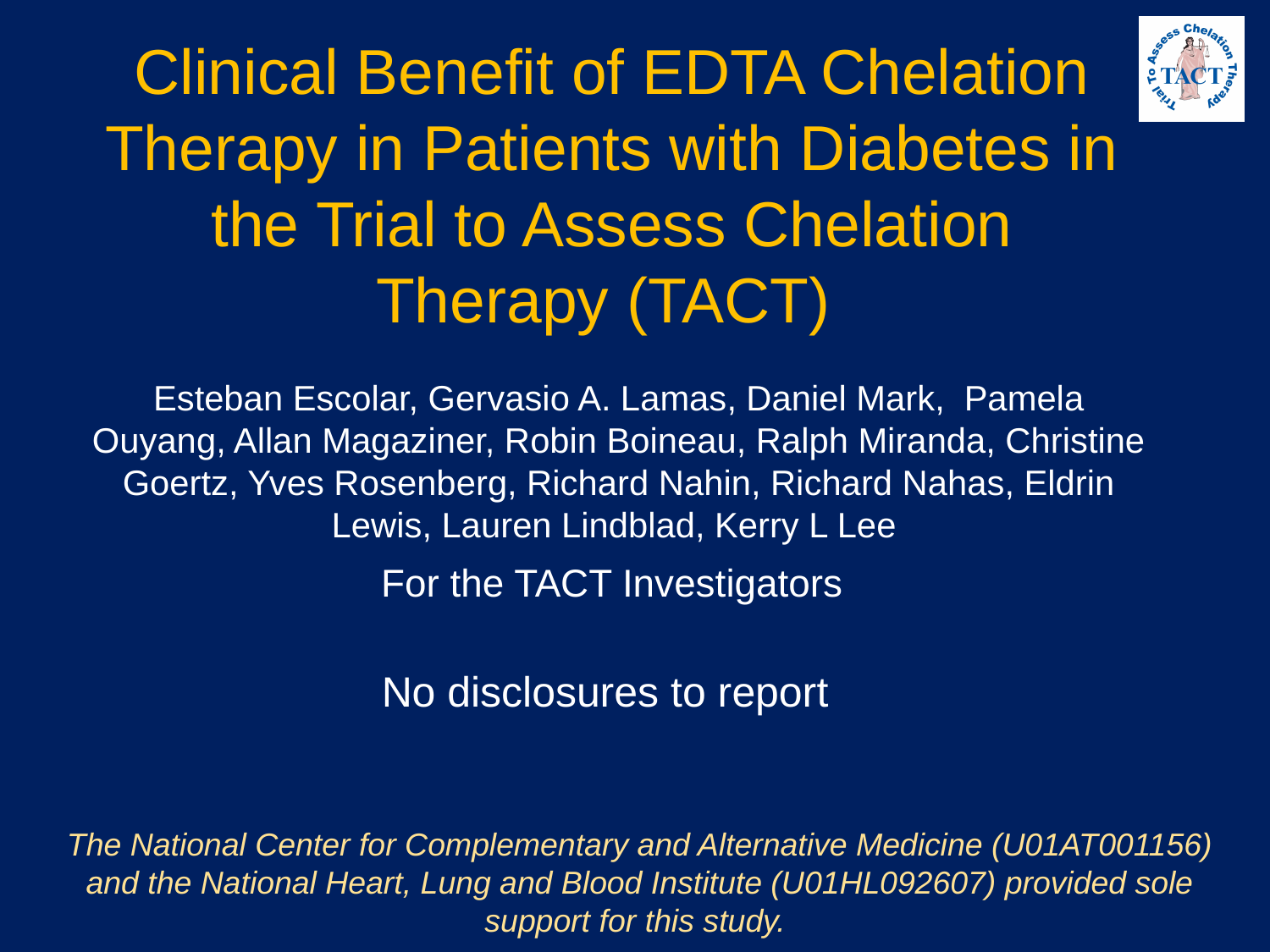

Clinical Benefit of EDTA Chelation Therapy in Patients with Diabetes in the Trial to Assess Chelation Therapy (TACT)
Esteban Escolar, Gervasio A. Lamas, Daniel Mark,  Pamela Ouyang, Allan Magaziner, Robin Boineau, Ralph Miranda, Christine Goertz, Yves Rosenberg, Richard Nahin, Richard Nahas, Eldrin Lewis, Lauren Lindblad, Kerry L Lee
For the TACT Investigators
No disclosures to report
The National Center for Complementary and Alternative Medicine (U01AT001156) and the National Heart, Lung and Blood Institute (U01HL092607) provided sole support for this study.